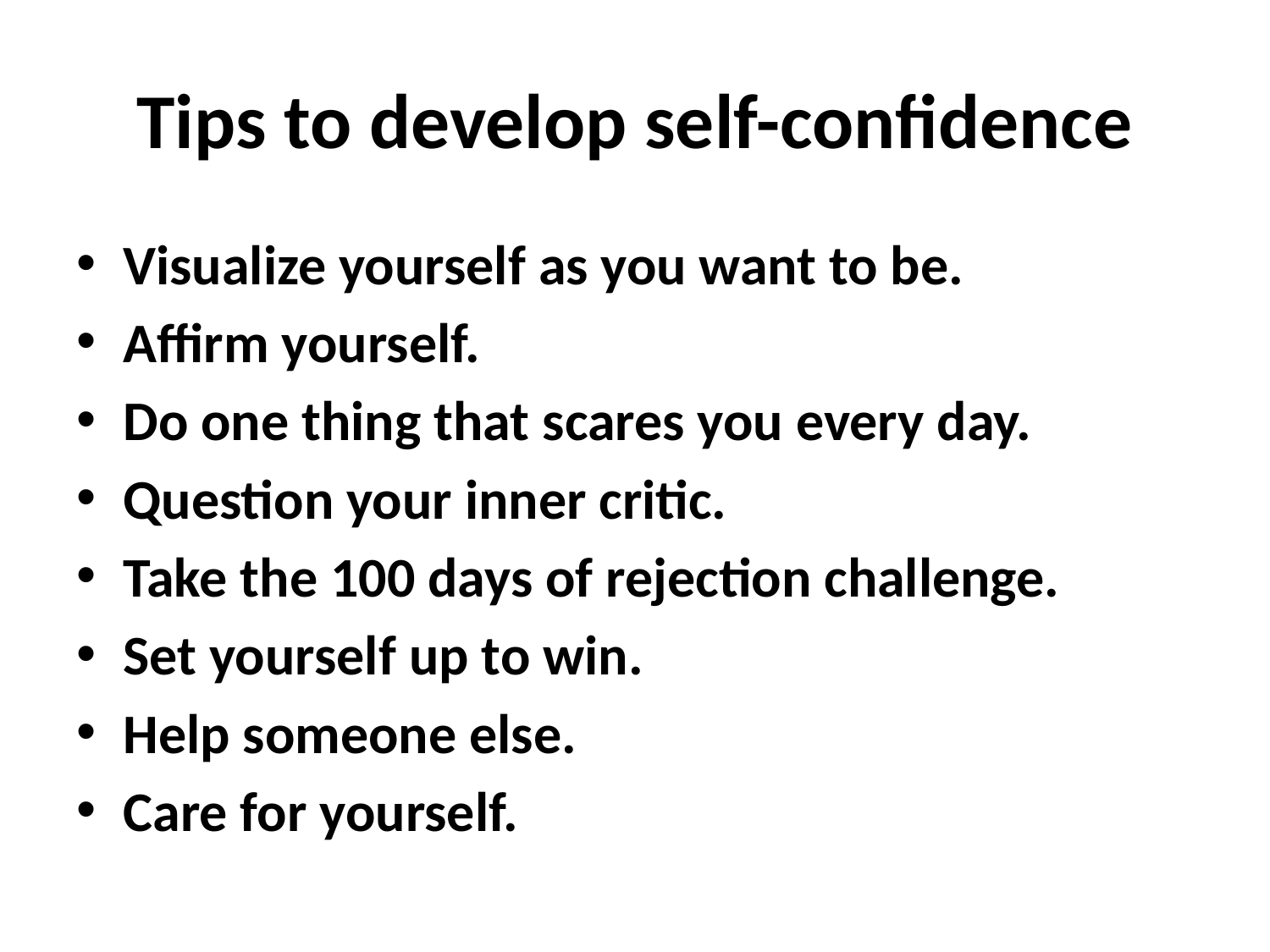

# Tips to develop self-confidence
Visualize yourself as you want to be.
Affirm yourself.
Do one thing that scares you every day.
Question your inner critic.
Take the 100 days of rejection challenge.
Set yourself up to win.
Help someone else.
Care for yourself.